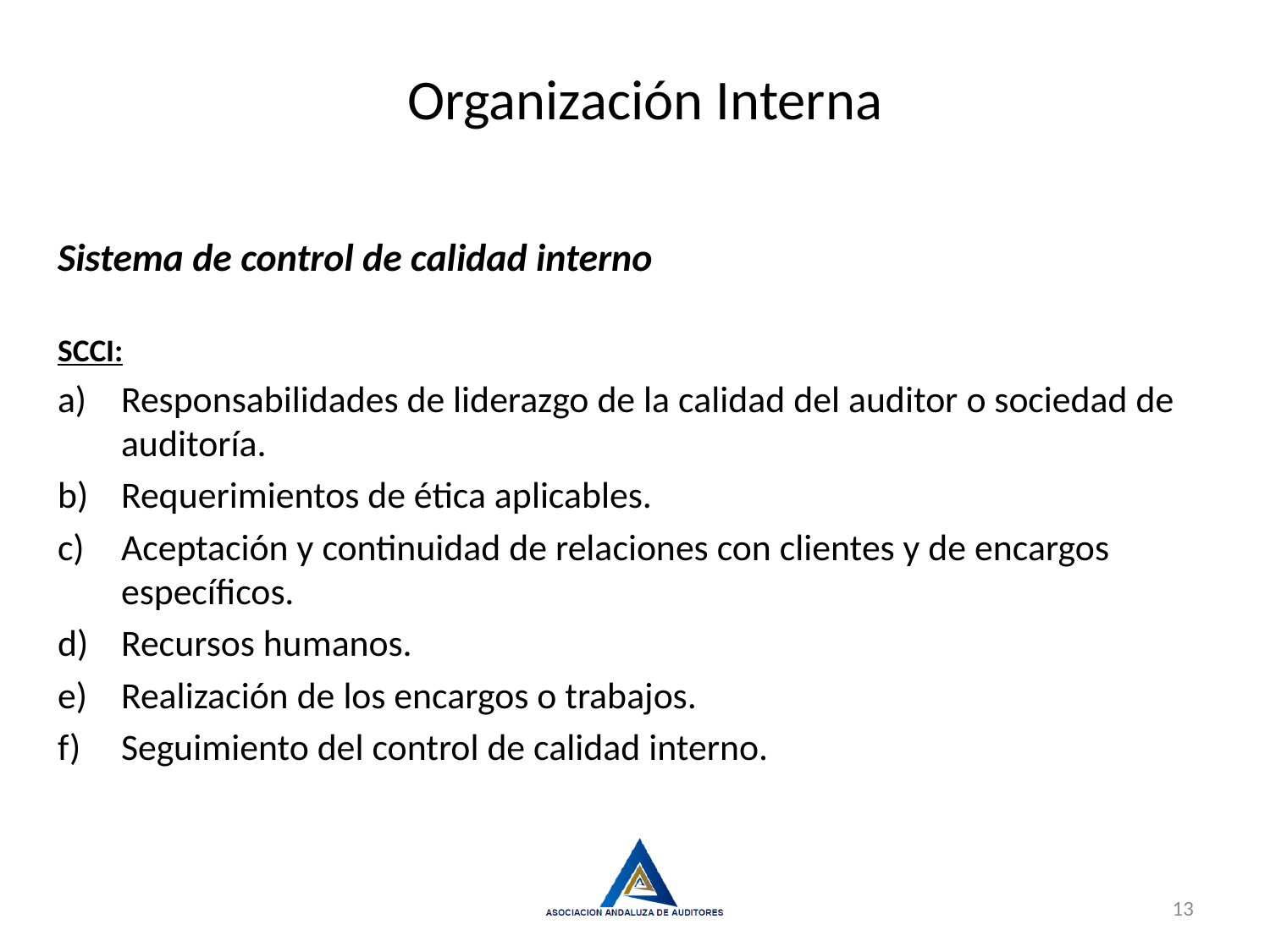

Organización Interna

Sistema de control de calidad interno

SCCI:
Responsabilidades de liderazgo de la calidad del auditor o sociedad de auditoría.
Requerimientos de ética aplicables.
Aceptación y continuidad de relaciones con clientes y de encargos específicos.
Recursos humanos.
Realización de los encargos o trabajos.
Seguimiento del control de calidad interno.

13